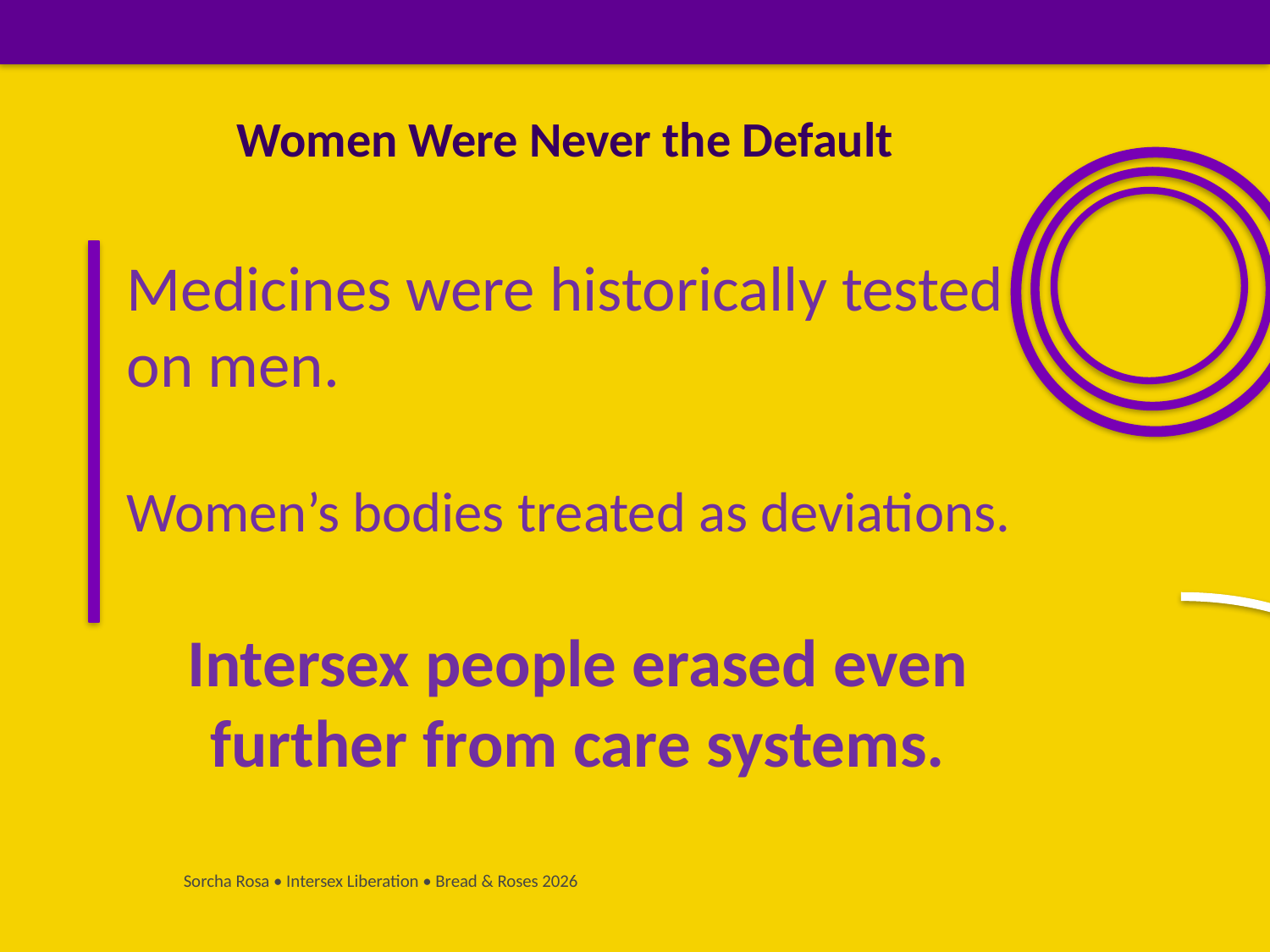

Women Were Never the Default

Medicines were historically tested on men.

Women’s bodies treated as deviations.

Intersex people erased even further from care systems.

Sorcha Rosa • Intersex Liberation • Bread & Roses 2026